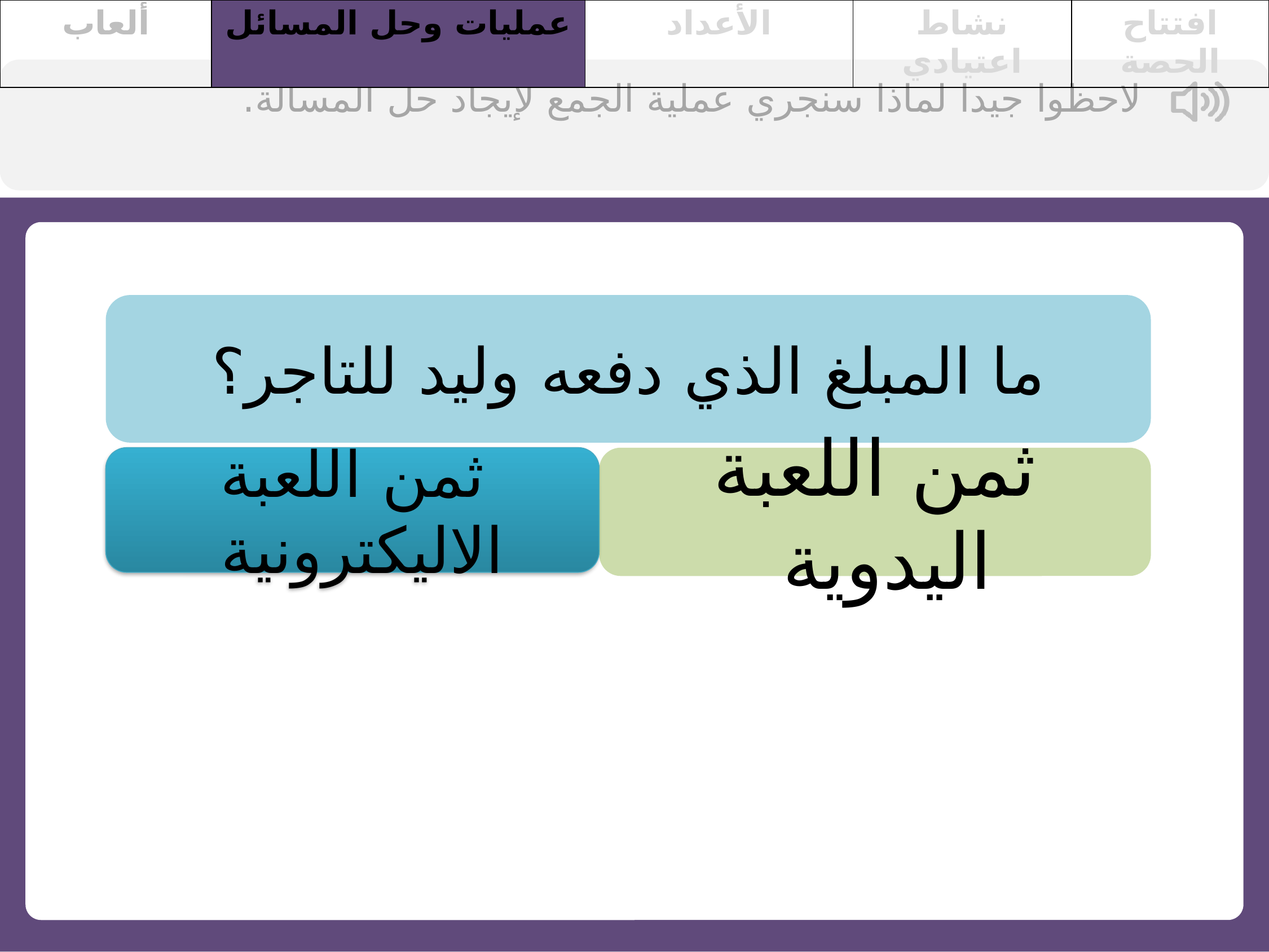

| ألعاب | عمليات وحل المسائل | الأعداد | نشاط اعتيادي | افتتاح الحصة |
| --- | --- | --- | --- | --- |

لاحظوا جيدا لماذا سنجري عملية الجمع لإيجاد حل المسألة.

ما المبلغ الذي دفعه وليد للتاجر؟
ثمن اللعبة الاليكترونية
ثمن اللعبة اليدوية